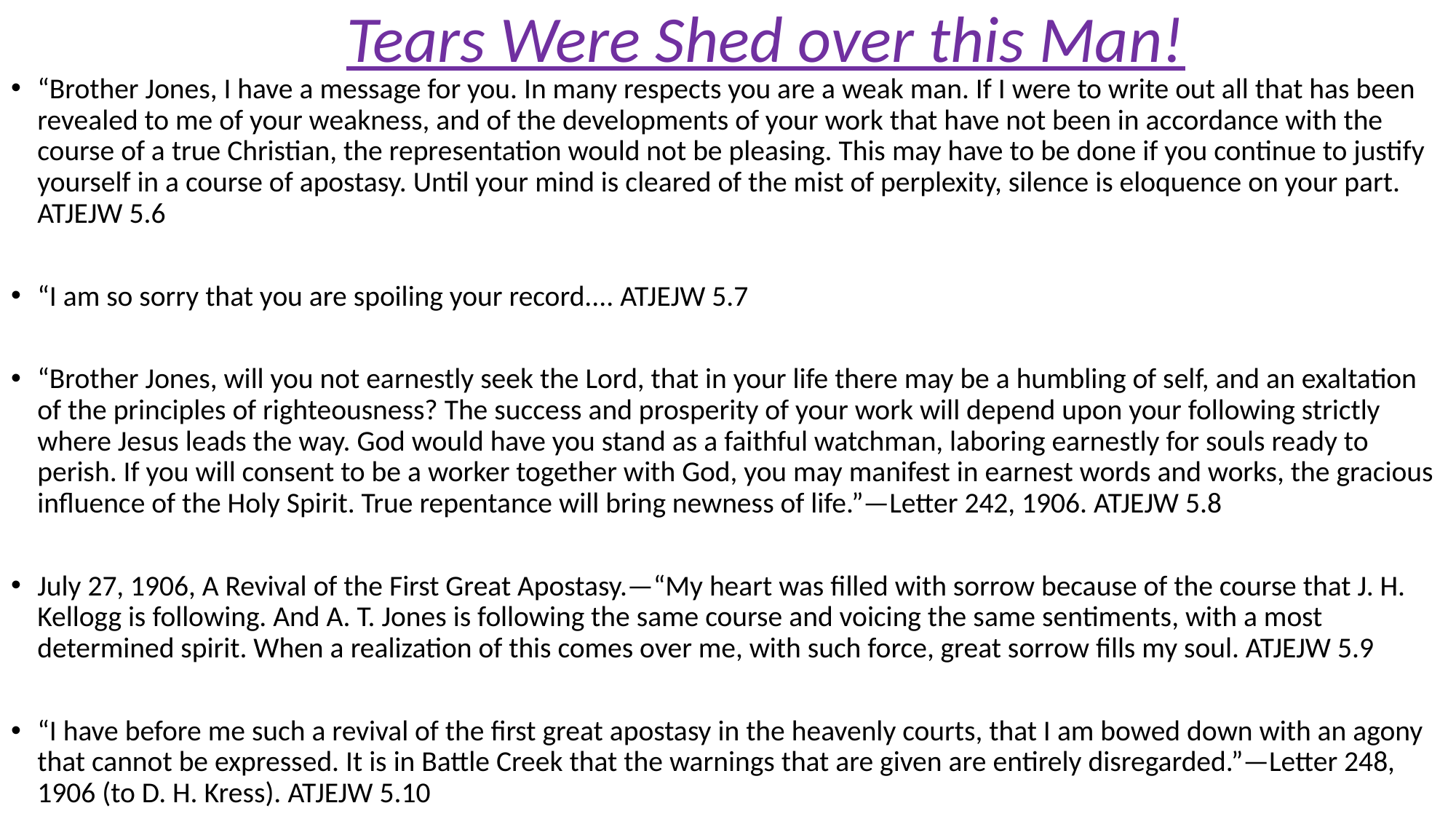

# Tears Were Shed over this Man!
“Brother Jones, I have a message for you. In many respects you are a weak man. If I were to write out all that has been revealed to me of your weakness, and of the developments of your work that have not been in accordance with the course of a true Christian, the representation would not be pleasing. This may have to be done if you continue to justify yourself in a course of apostasy. Until your mind is cleared of the mist of perplexity, silence is eloquence on your part. ATJEJW 5.6

“I am so sorry that you are spoiling your record.... ATJEJW 5.7

“Brother Jones, will you not earnestly seek the Lord, that in your life there may be a humbling of self, and an exaltation of the principles of righteousness? The success and prosperity of your work will depend upon your following strictly where Jesus leads the way. God would have you stand as a faithful watchman, laboring earnestly for souls ready to perish. If you will consent to be a worker together with God, you may manifest in earnest words and works, the gracious influence of the Holy Spirit. True repentance will bring newness of life.”—Letter 242, 1906. ATJEJW 5.8

July 27, 1906, A Revival of the First Great Apostasy.—“My heart was filled with sorrow because of the course that J. H. Kellogg is following. And A. T. Jones is following the same course and voicing the same sentiments, with a most determined spirit. When a realization of this comes over me, with such force, great sorrow fills my soul. ATJEJW 5.9

“I have before me such a revival of the first great apostasy in the heavenly courts, that I am bowed down with an agony that cannot be expressed. It is in Battle Creek that the warnings that are given are entirely disregarded.”—Letter 248, 1906 (to D. H. Kress). ATJEJW 5.10